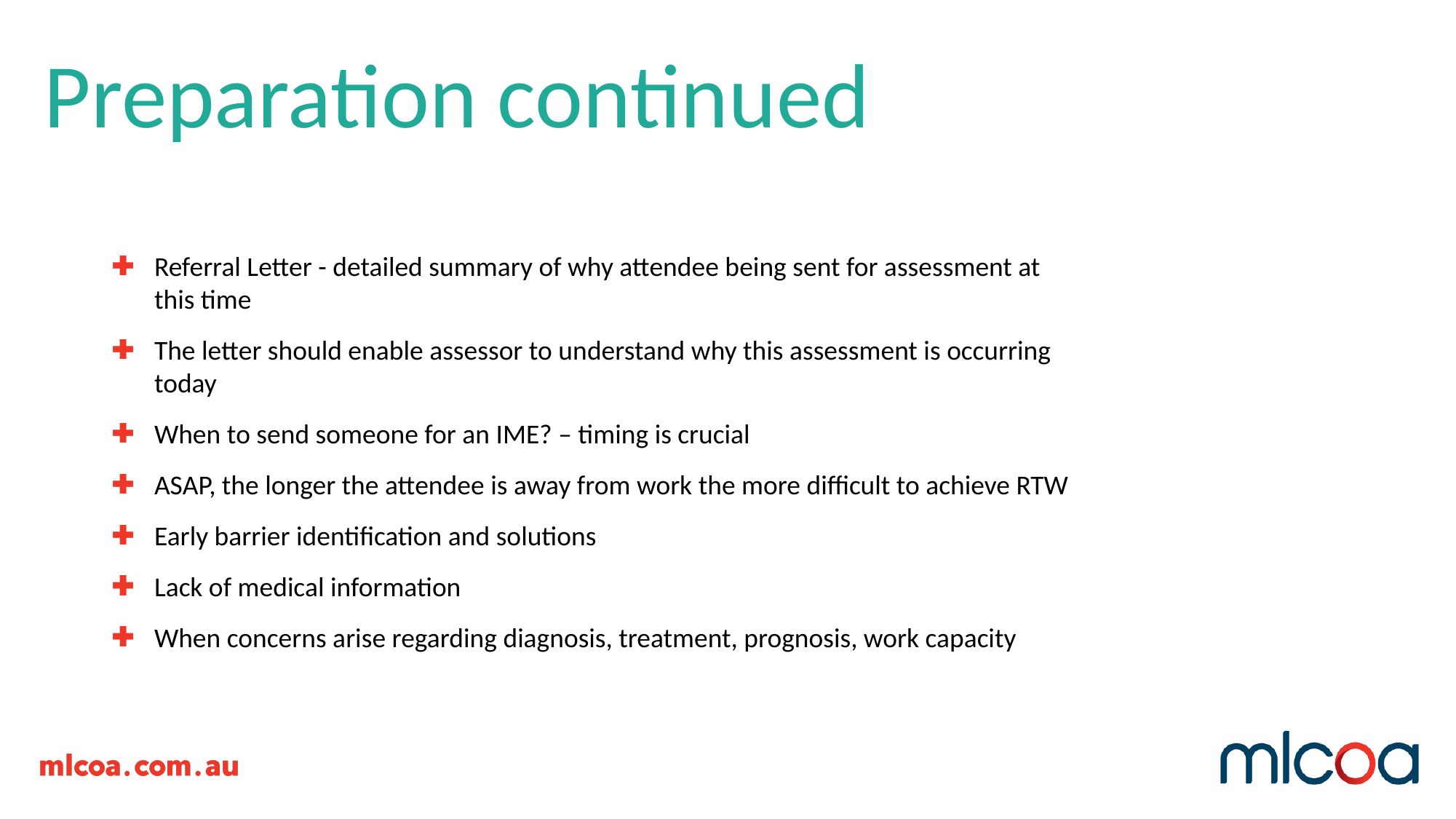

# Preparation continued
Referral Letter - detailed summary of why attendee being sent for assessment at this time
The letter should enable assessor to understand why this assessment is occurring today
When to send someone for an IME? – timing is crucial
ASAP, the longer the attendee is away from work the more difficult to achieve RTW
Early barrier identification and solutions
Lack of medical information
When concerns arise regarding diagnosis, treatment, prognosis, work capacity